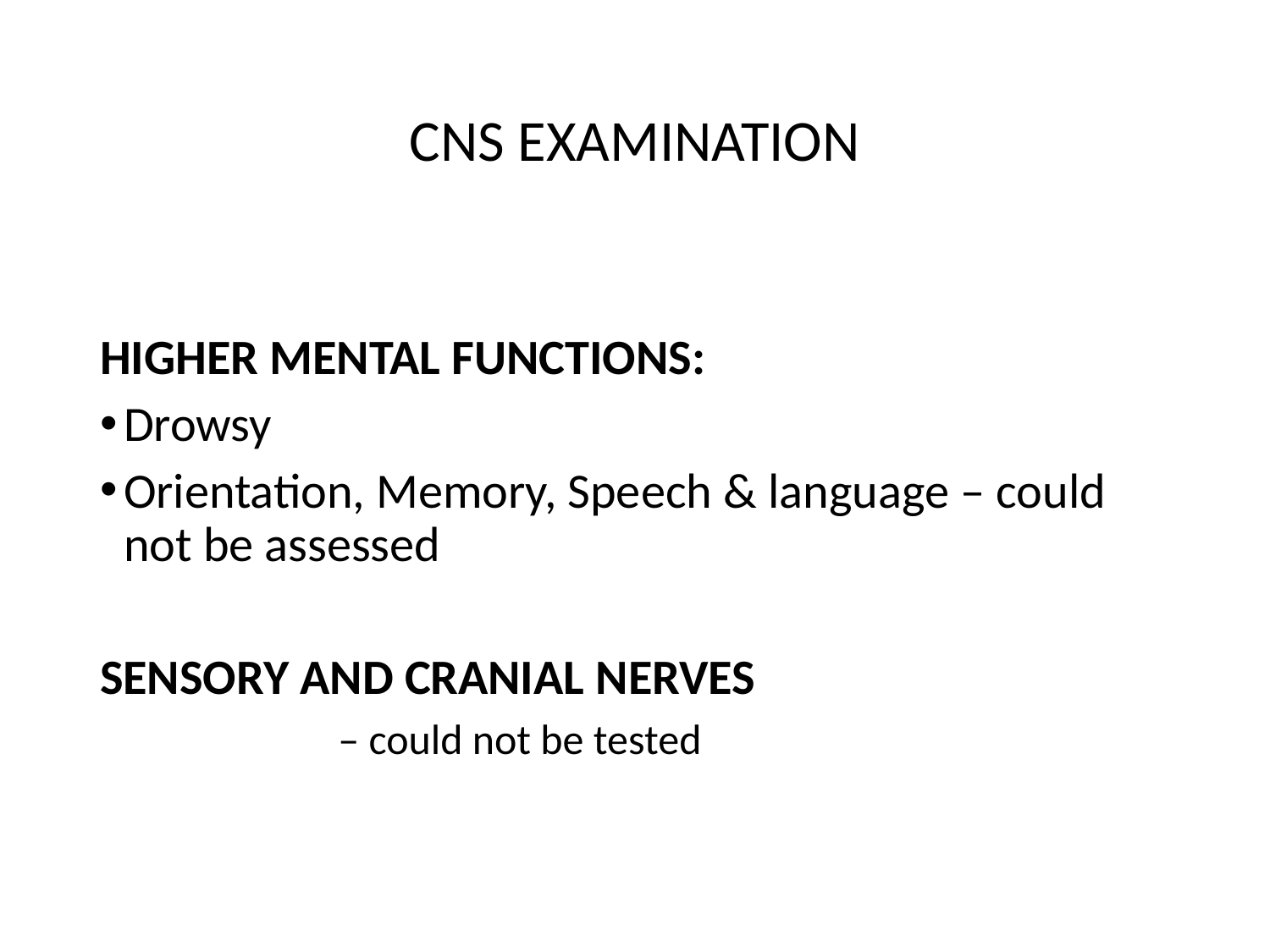

# CNS EXAMINATION

HIGHER MENTAL FUNCTIONS:
Drowsy
Orientation, Memory, Speech & language – could not be assessed

SENSORY AND CRANIAL NERVES
                         – could not be tested